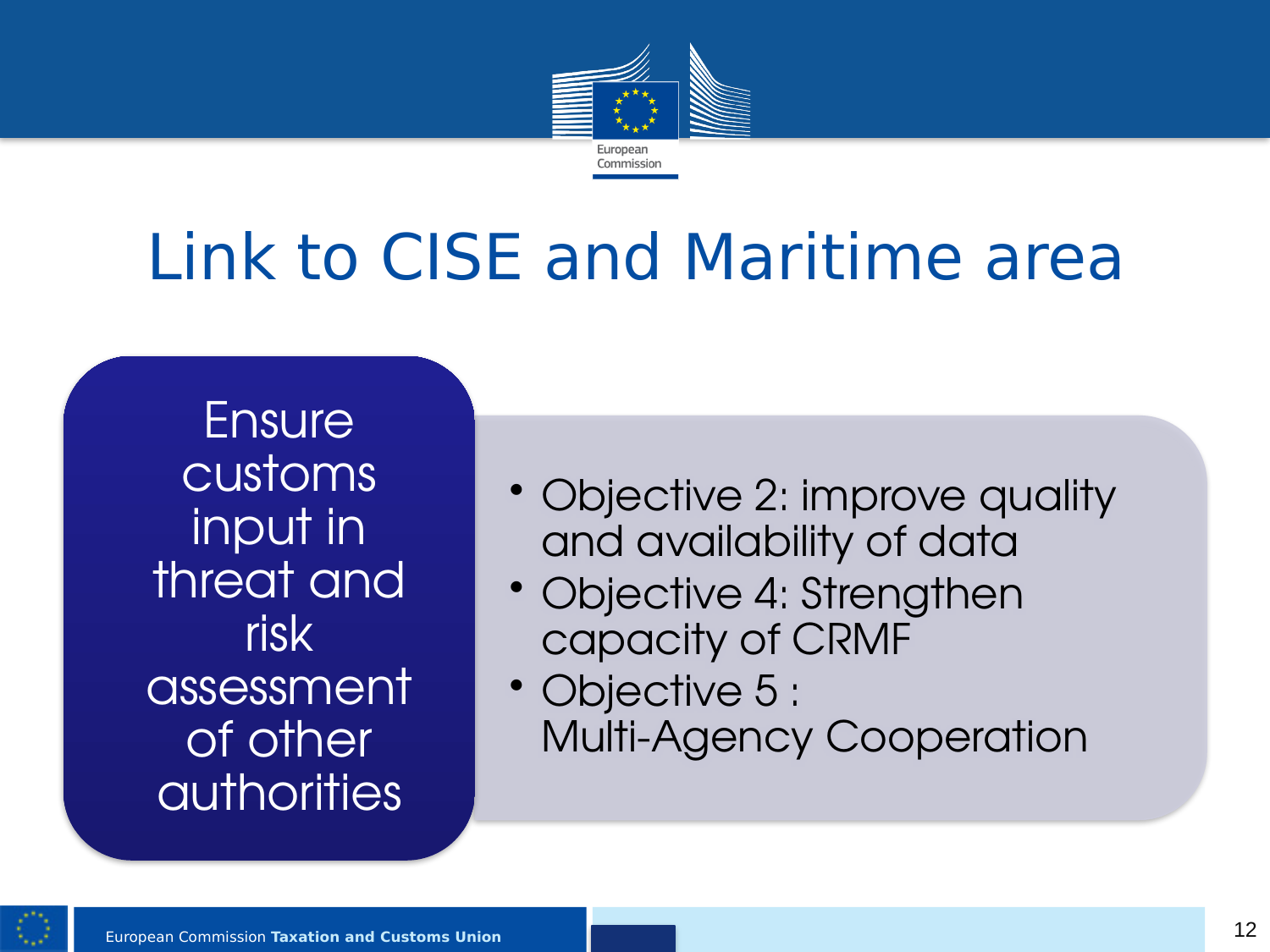

# Link to CISE and Maritime area
Objective 2: improve quality and availability of data
Objective 4: Strengthen capacity of CRMF
Objective 5 :
Multi-Agency Cooperation
Ensure customs input in threat and risk assessment of other authorities